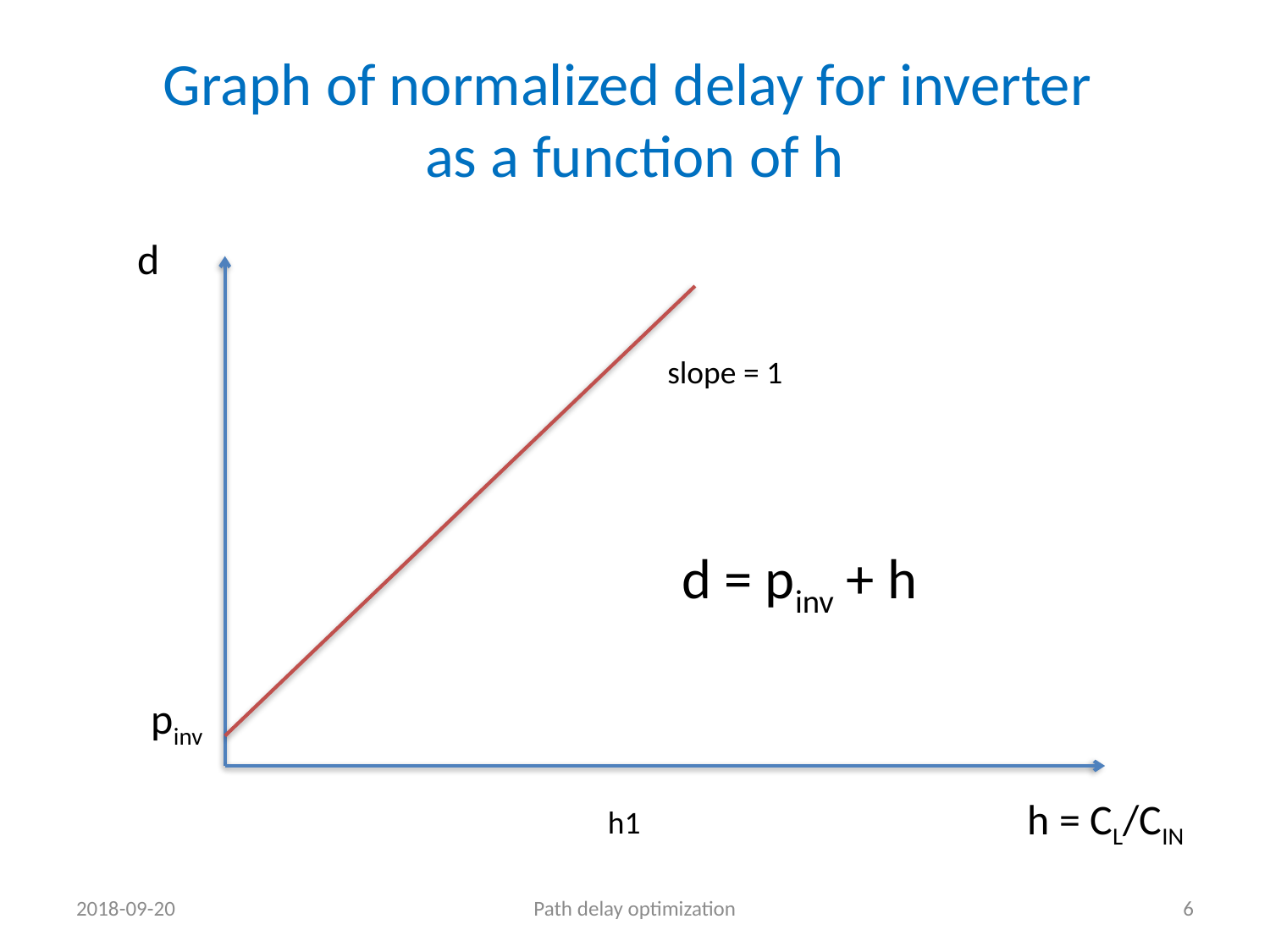

# Graph of normalized delay for inverter as a function of h
d
pinv
slope = 1
d = pinv + h
h = CL/CIN
h1
2018-09-20
Path delay optimization
6